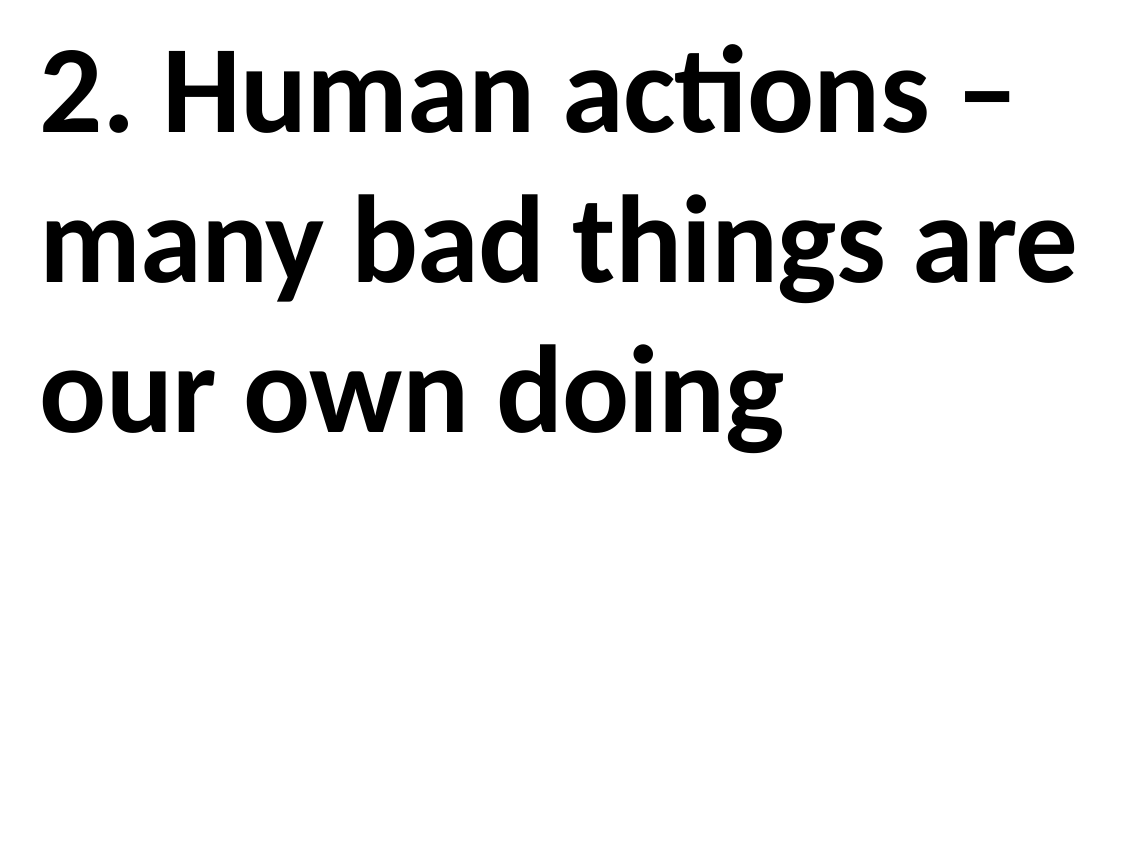

2. Human actions – many bad things are our own doing